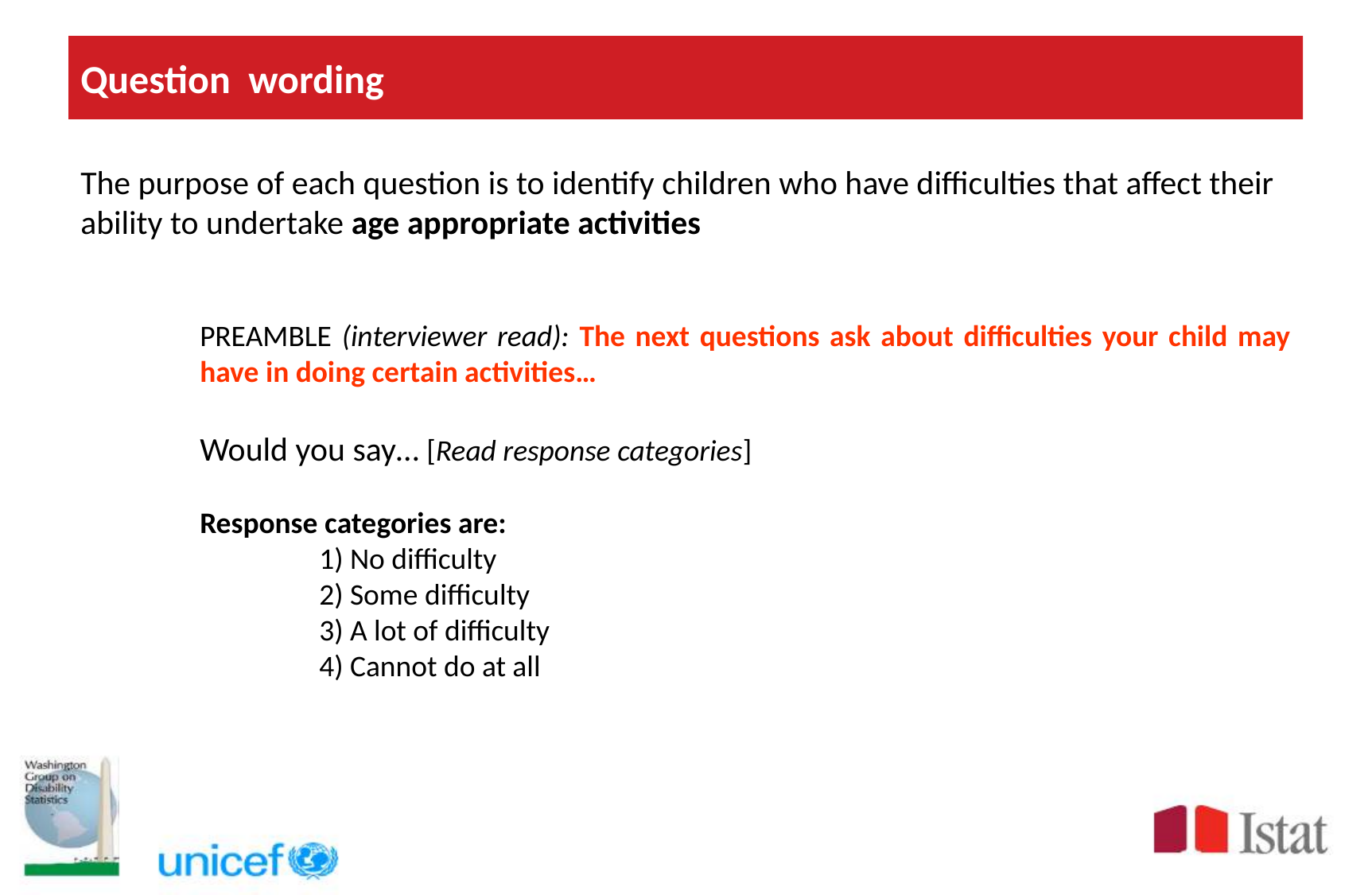

# Question  wording
The purpose of each question is to identify children who have difficulties that affect their ability to undertake age appropriate activities

PREAMBLE (interviewer read): The next questions ask about difficulties your child may have in doing certain activities…

	Would you say… [Read response categories]

	Response categories are:
		1) No difficulty
		2) Some difficulty
		3) A lot of difficulty
 		4) Cannot do at all